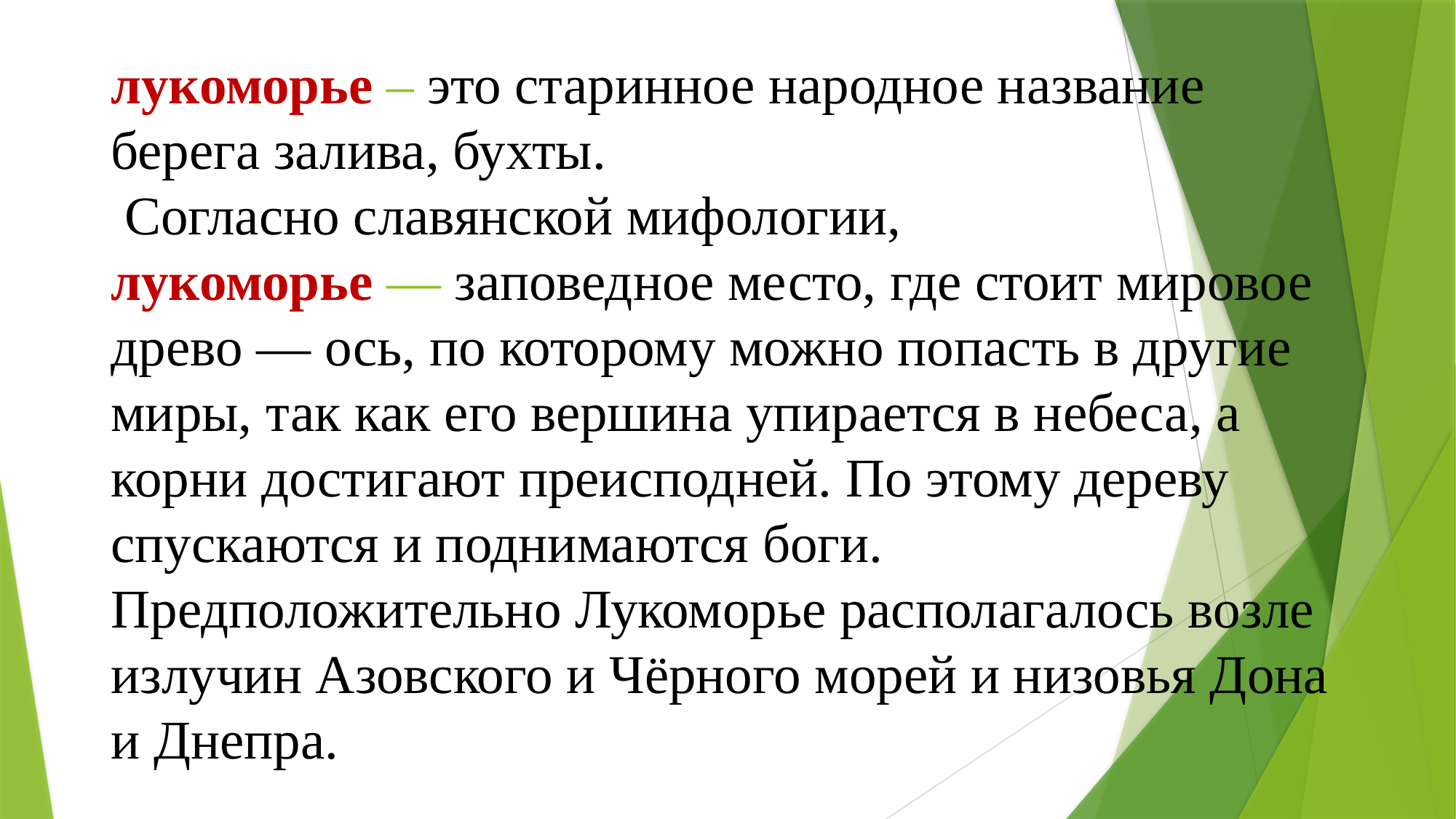

# лукоморье – это старинное народное название берега залива, бухты. Согласно славянской мифологии, лукоморье — заповедное место, где стоит мировое древо — ось, по которому можно попасть в другие миры, так как его вершина упирается в небеса, а корни достигают преисподней. По этому дереву спускаются и поднимаются боги. Предположительно Лукоморье располагалось возле излучин Азовского и Чёрного морей и низовья Дона и Днепра.